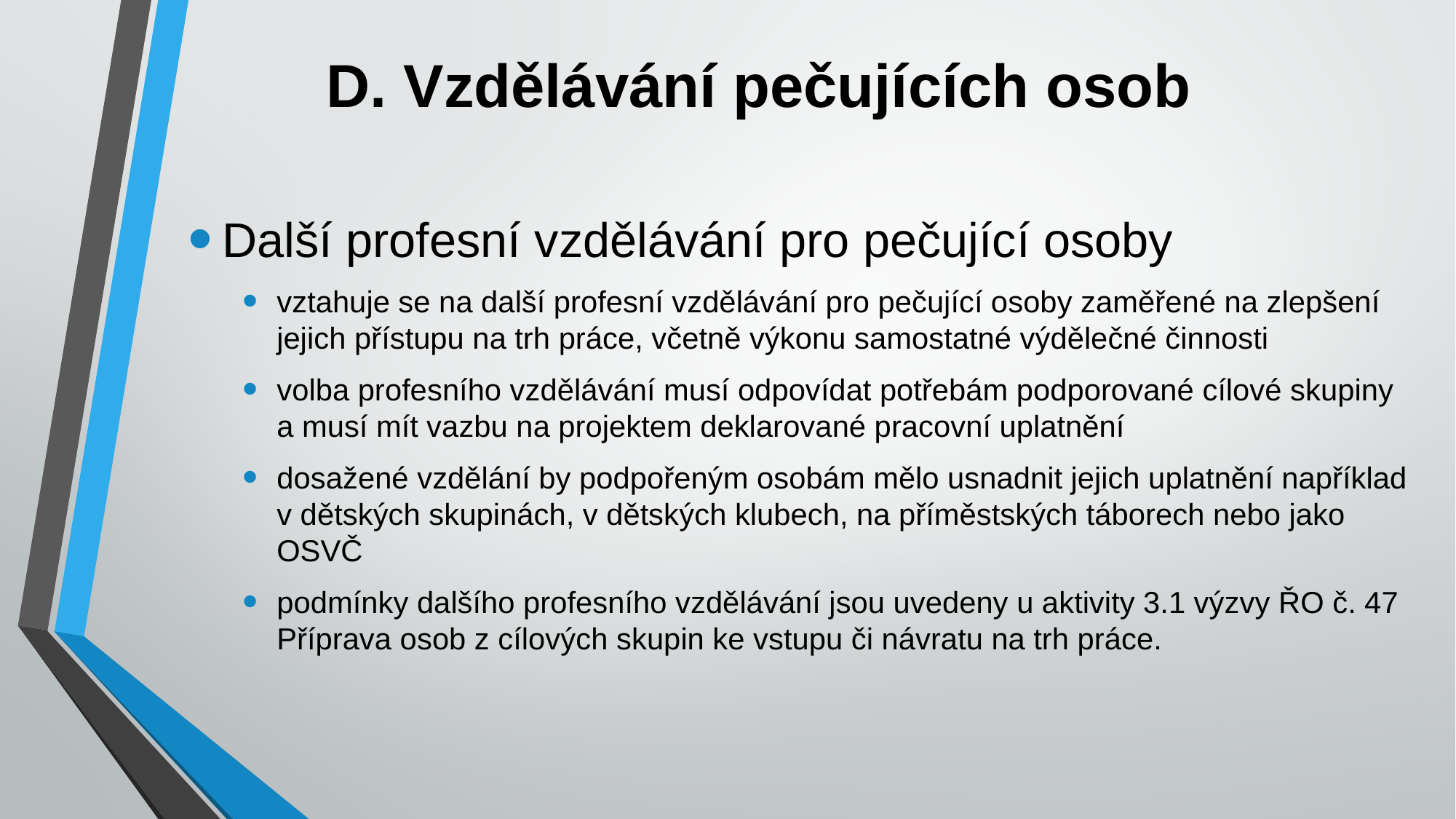

# D. Vzdělávání pečujících osob
Další profesní vzdělávání pro pečující osoby
vztahuje se na další profesní vzdělávání pro pečující osoby zaměřené na zlepšení jejich přístupu na trh práce, včetně výkonu samostatné výdělečné činnosti
volba profesního vzdělávání musí odpovídat potřebám podporované cílové skupiny a musí mít vazbu na projektem deklarované pracovní uplatnění
dosažené vzdělání by podpořeným osobám mělo usnadnit jejich uplatnění například v dětských skupinách, v dětských klubech, na příměstských táborech nebo jako OSVČ
podmínky dalšího profesního vzdělávání jsou uvedeny u aktivity 3.1 výzvy ŘO č. 47 Příprava osob z cílových skupin ke vstupu či návratu na trh práce.